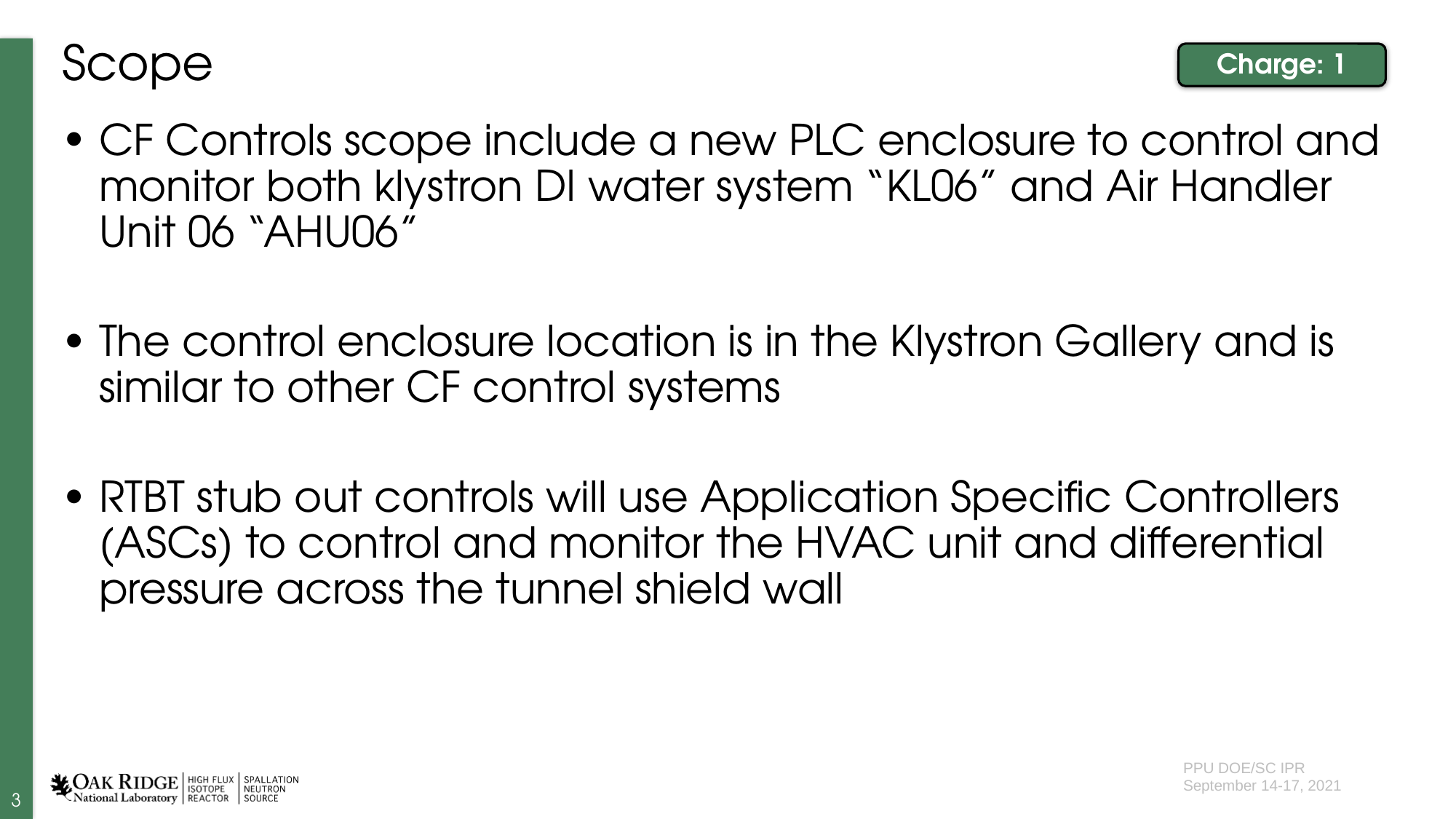

# Scope
Charge: 1
CF Controls scope include a new PLC enclosure to control and monitor both klystron DI water system “KL06” and Air Handler Unit 06 “AHU06”

The control enclosure location is in the Klystron Gallery and is similar to other CF control systems

RTBT stub out controls will use Application Specific Controllers (ASCs) to control and monitor the HVAC unit and differential pressure across the tunnel shield wall